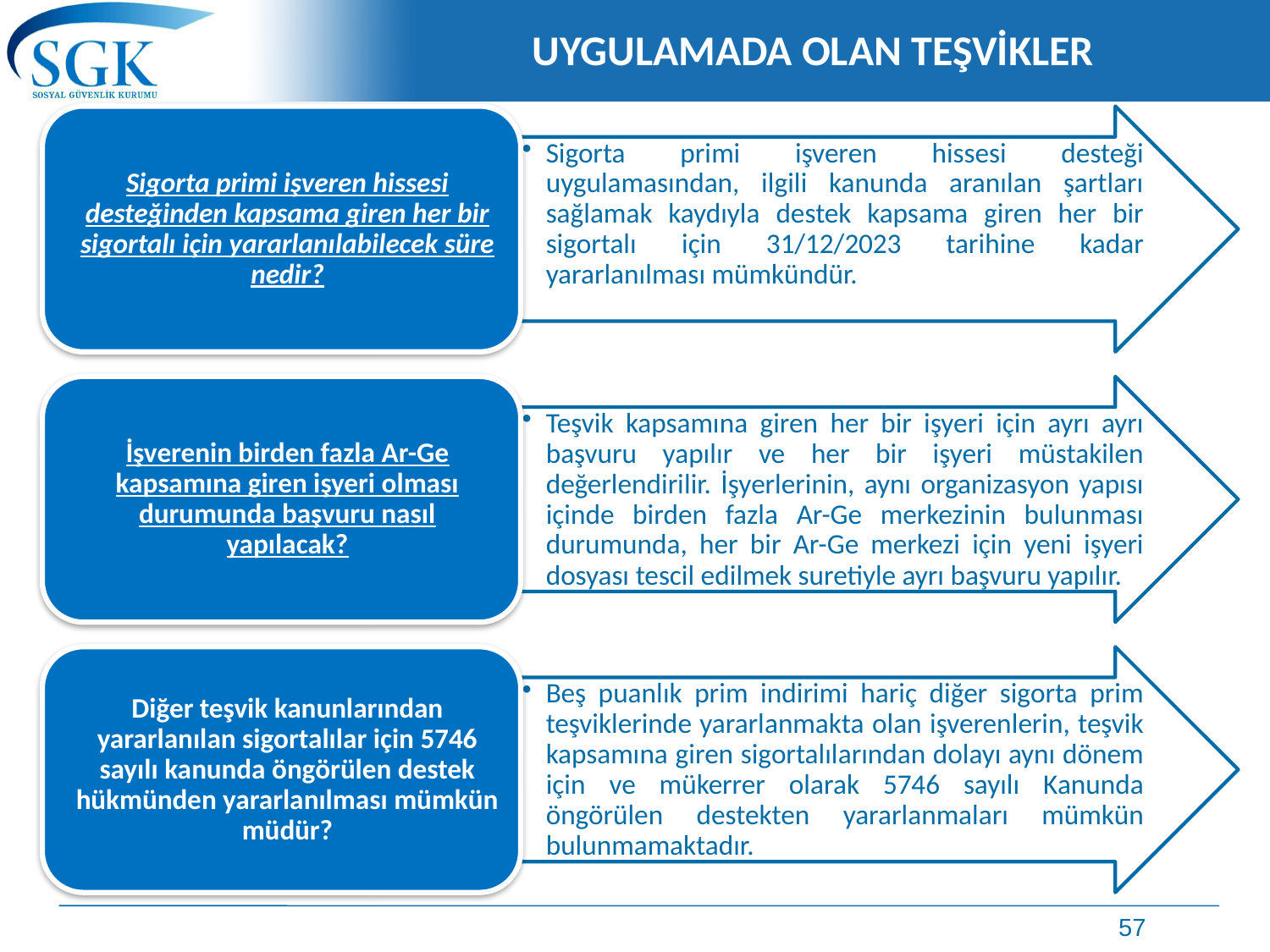

# UYGULAMADA OLAN TEŞVİKLER
Sigorta primi işveren hissesi desteği uygulamasından, ilgili kanunda aranılan şartları sağlamak kaydıyla destek kapsama giren her bir sigortalı için 31/12/2023 tarihine kadar yararlanılması mümkündür.
Sigorta primi işveren hissesi desteğinden kapsama giren her bir sigortalı için yararlanılabilecek süre nedir?
Teşvik kapsamına giren her bir işyeri için ayrı ayrı başvuru yapılır ve her bir işyeri müstakilen değerlendirilir. İşyerlerinin, aynı organizasyon yapısı içinde birden fazla Ar-Ge merkezinin bulunması durumunda, her bir Ar-Ge merkezi için yeni işyeri dosyası tescil edilmek suretiyle ayrı başvuru yapılır.
İşverenin birden fazla Ar-Ge kapsamına giren işyeri olması durumunda başvuru nasıl yapılacak?
Beş puanlık prim indirimi hariç diğer sigorta prim teşviklerinde yararlanmakta olan işverenlerin, teşvik kapsamına giren sigortalılarından dolayı aynı dönem için ve mükerrer olarak 5746 sayılı Kanunda öngörülen destekten yararlanmaları mümkün bulunmamaktadır.
Diğer teşvik kanunlarından yararlanılan sigortalılar için 5746 sayılı kanunda öngörülen destek hükmünden yararlanılması mümkün müdür?